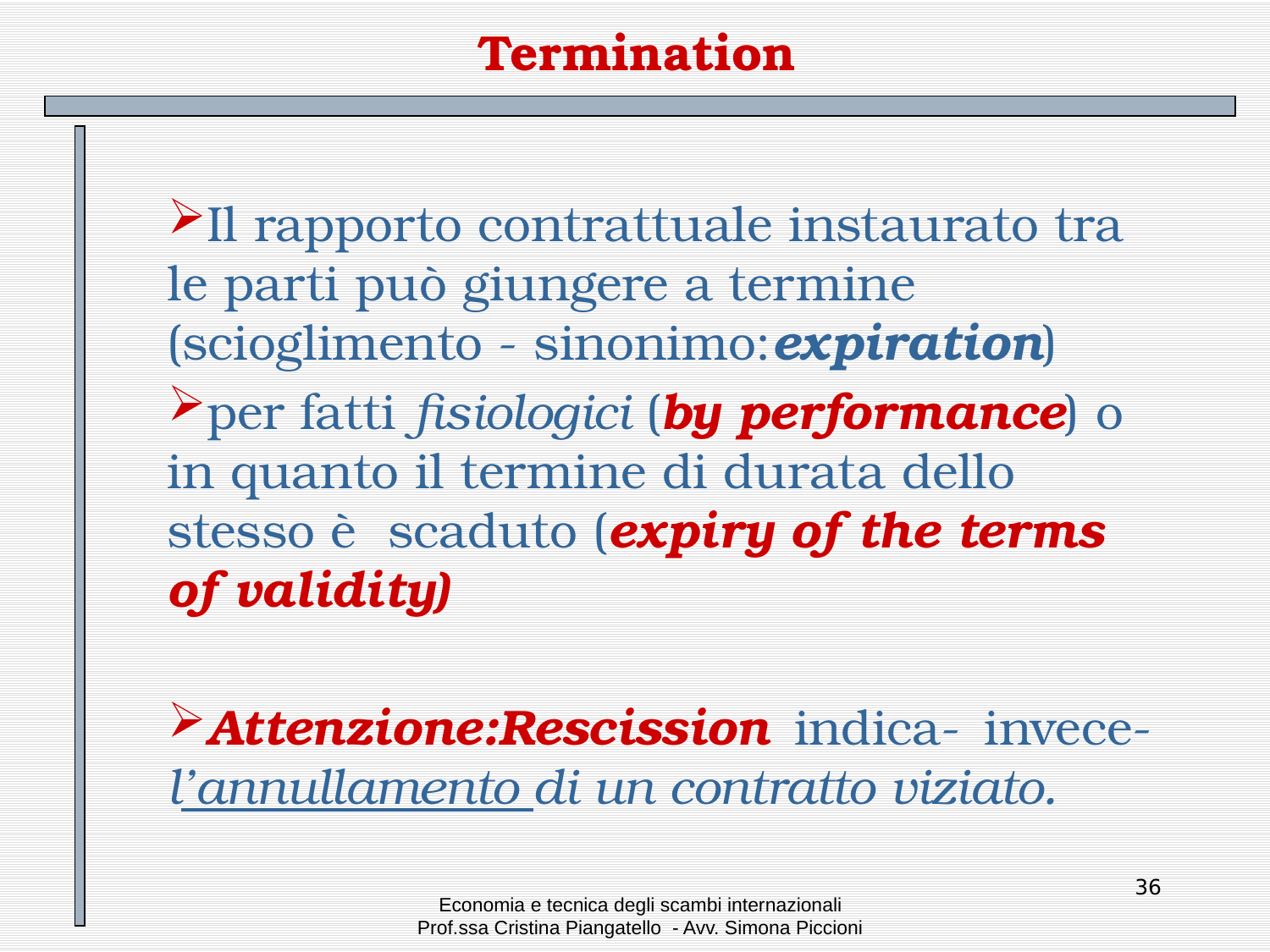

# Termination

Il rapporto contrattuale instaurato tra le parti può giungere a termine (scioglimento - sinonimo:expiration)
per fatti fisiologici (by performance) o in quanto il termine di durata dello stesso è  scaduto (expiry of the terms of validity)

Attenzione:Rescission indica- invece- l’annullamento di un contratto viziato.

36
Economia e tecnica degli scambi internazionali
Prof.ssa Cristina Piangatello  - Avv. Simona Piccioni